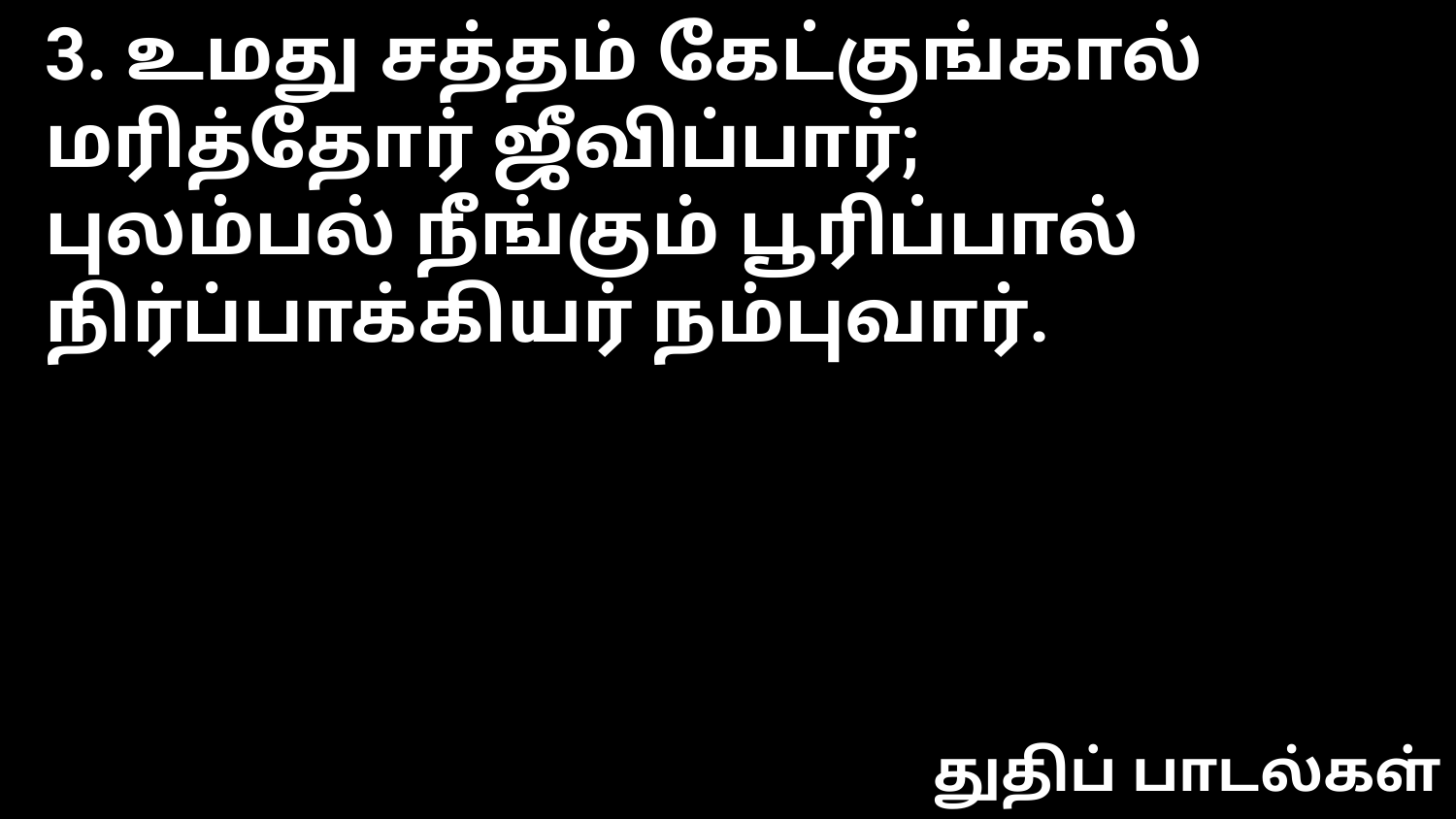

3. உமது சத்தம் கேட்குங்கால்
மரித்தோர் ஜீவிப்பார்;
புலம்பல் நீங்கும் பூரிப்பால்
நிர்ப்பாக்கியர் நம்புவார்.

துதிப் பாடல்கள்